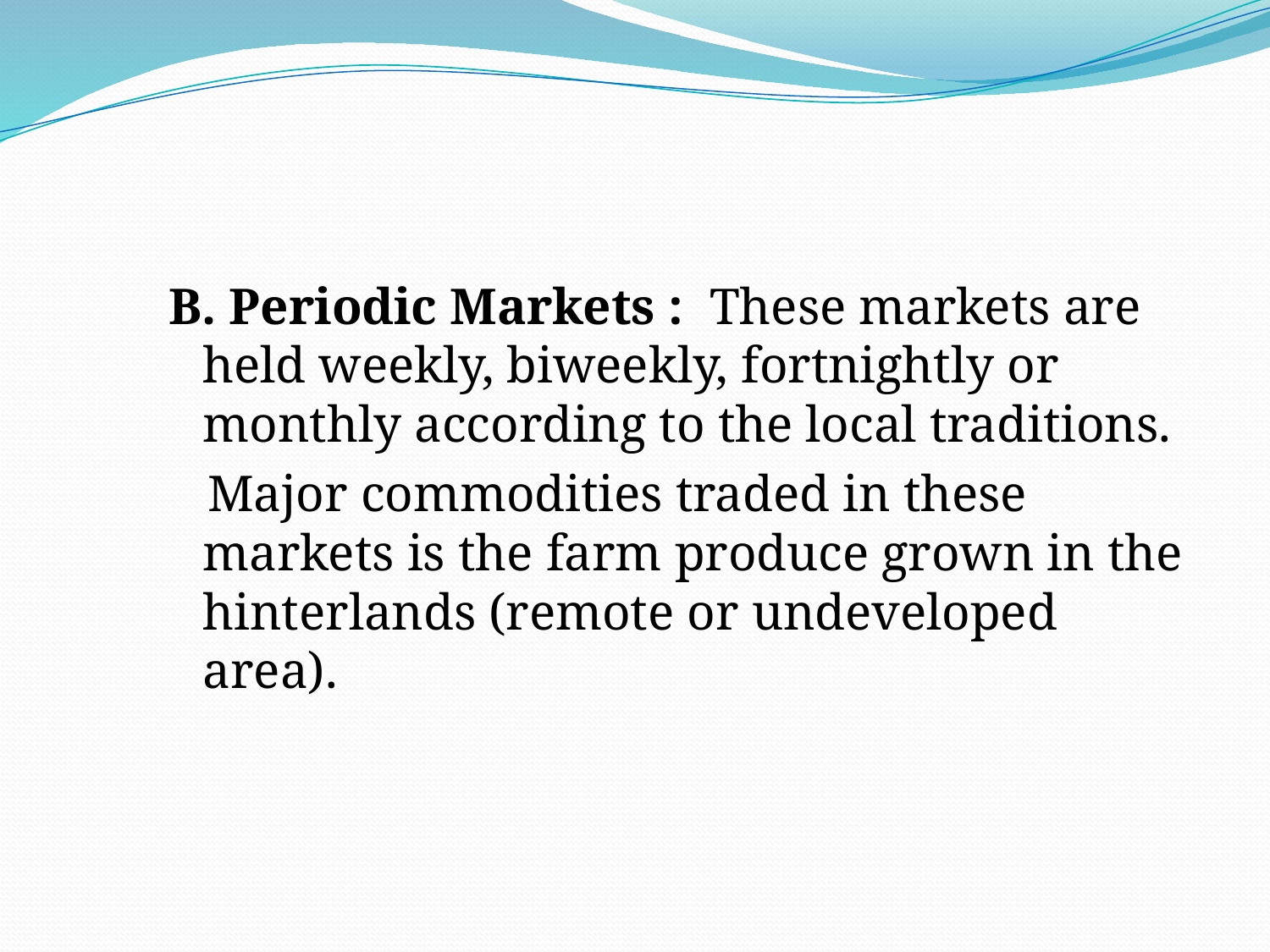

#
B. Periodic Markets :  These markets are held weekly, biweekly, fortnightly or monthly according to the local traditions.
   Major commodities traded in these markets is the farm produce grown in the hinterlands (remote or undeveloped area).